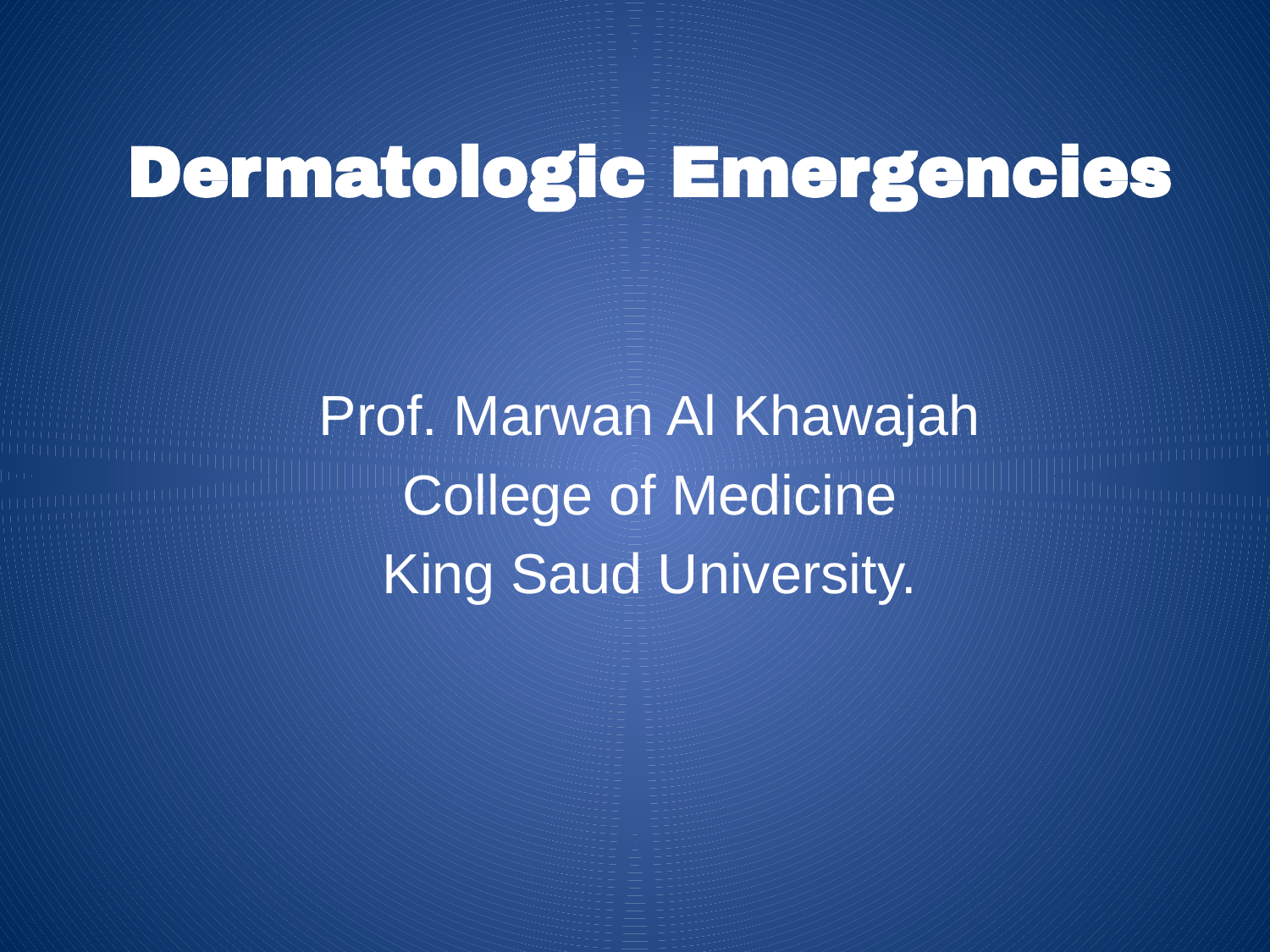

Dermatologic Emergencies

Prof. Marwan Al Khawajah
College of Medicine
King Saud University.